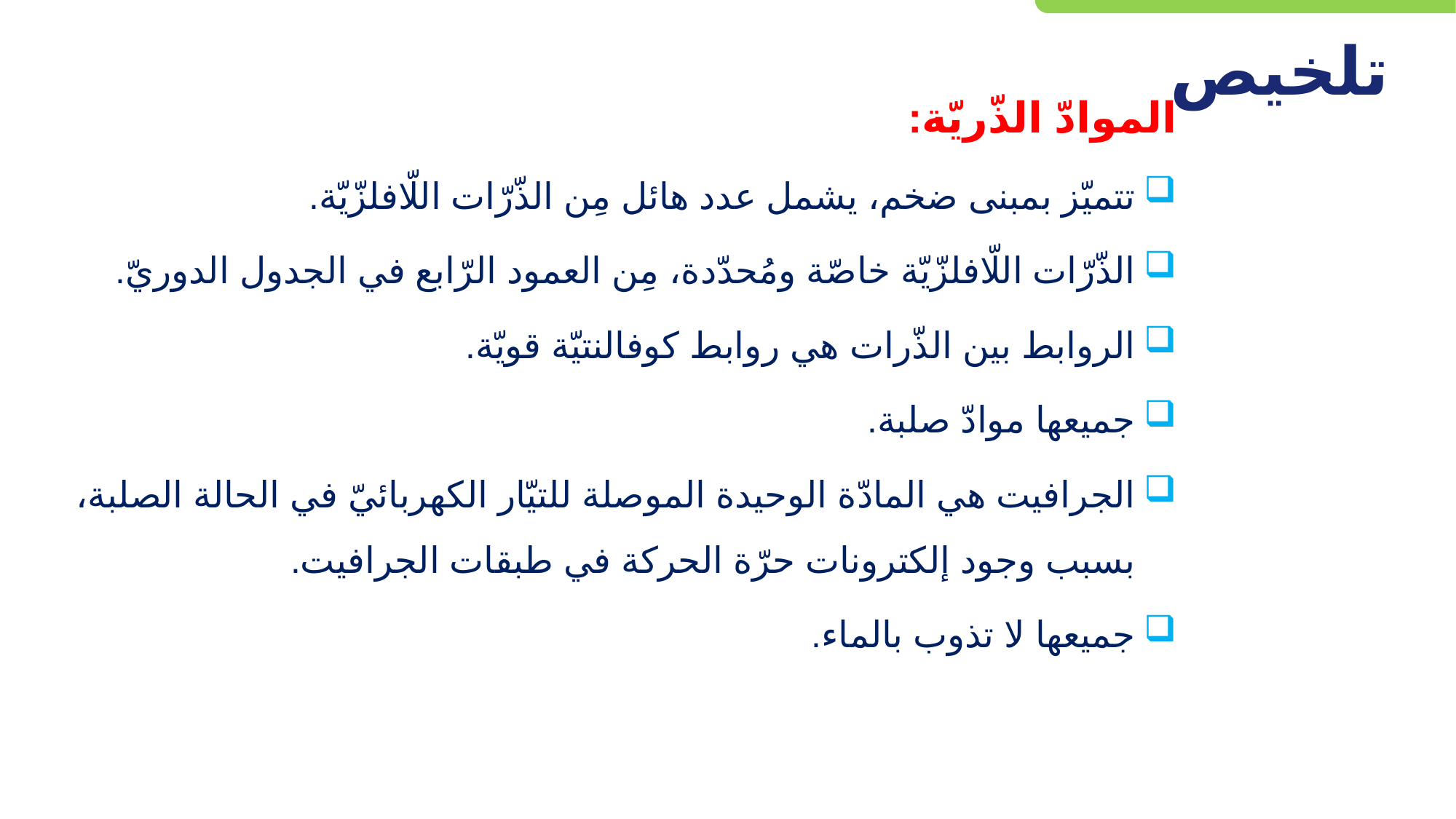

# تلخيص
الموادّ الذّريّة:
تتميّز بمبنى ضخم، يشمل عدد هائل مِن الذّرّات اللّافلزّيّة.
الذّرّات اللّافلزّيّة خاصّة ومُحدّدة، مِن العمود الرّابع في الجدول الدوريّ.
الروابط بين الذّرات هي روابط كوفالنتيّة قويّة.
جميعها موادّ صلبة.
الجرافيت هي المادّة الوحيدة الموصلة للتيّار الكهربائيّ في الحالة الصلبة، بسبب وجود إلكترونات حرّة الحركة في طبقات الجرافيت.
جميعها لا تذوب بالماء.